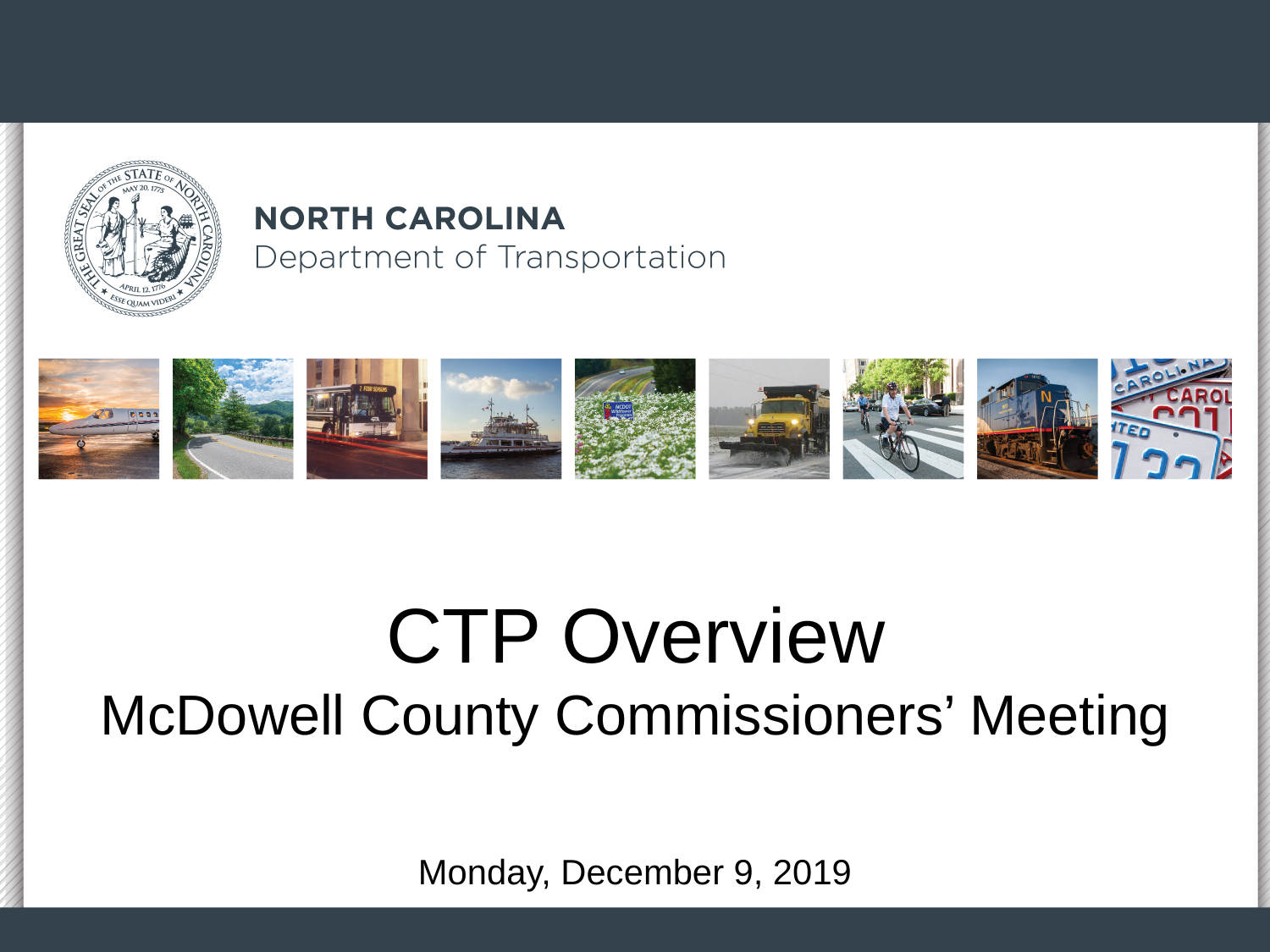

# CTP Overview McDowell County Commissioners’ Meeting
Monday, December 9, 2019